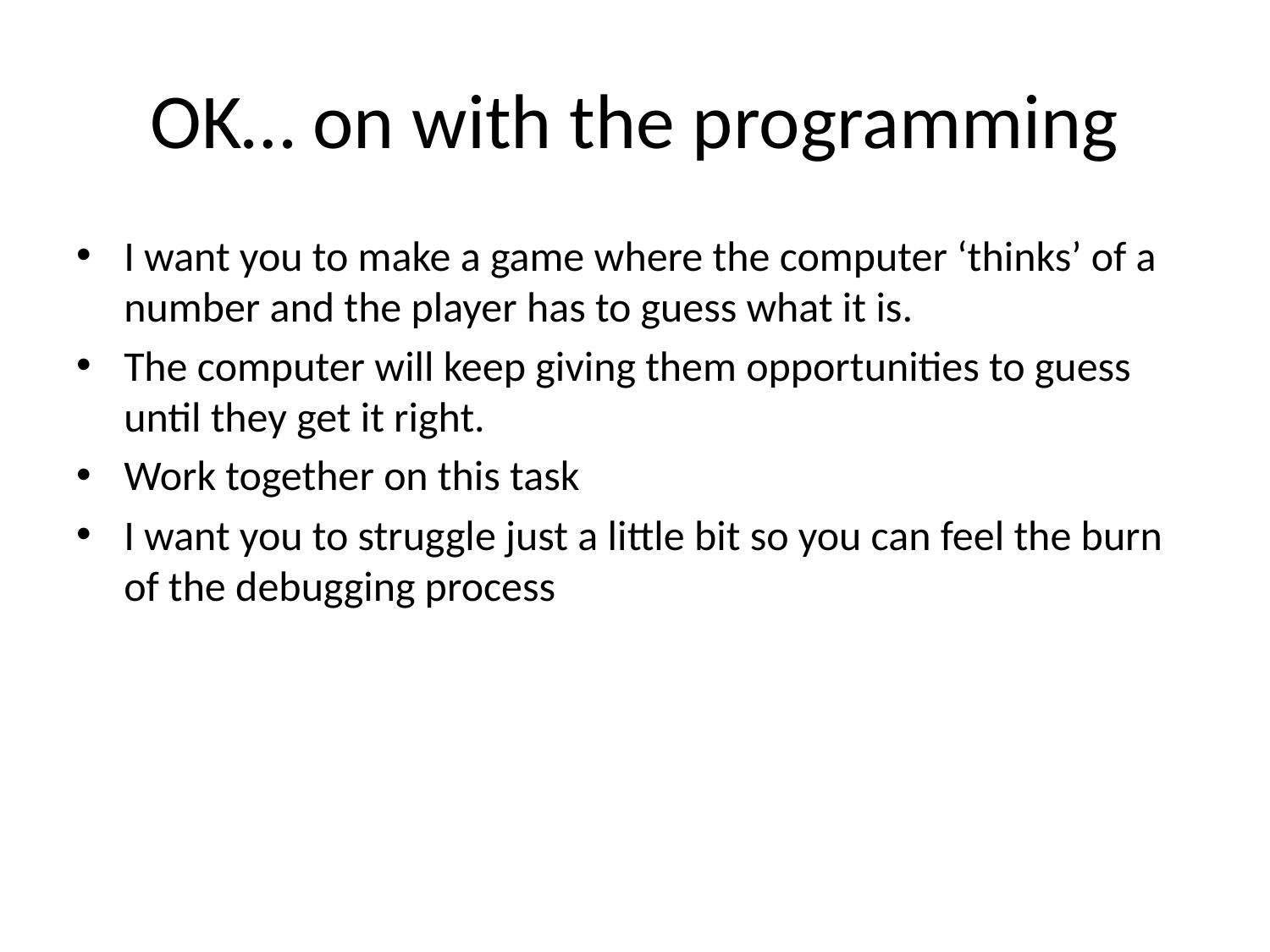

# OK… on with the programming
I want you to make a game where the computer ‘thinks’ of a number and the player has to guess what it is.
The computer will keep giving them opportunities to guess until they get it right.
Work together on this task
I want you to struggle just a little bit so you can feel the burn of the debugging process